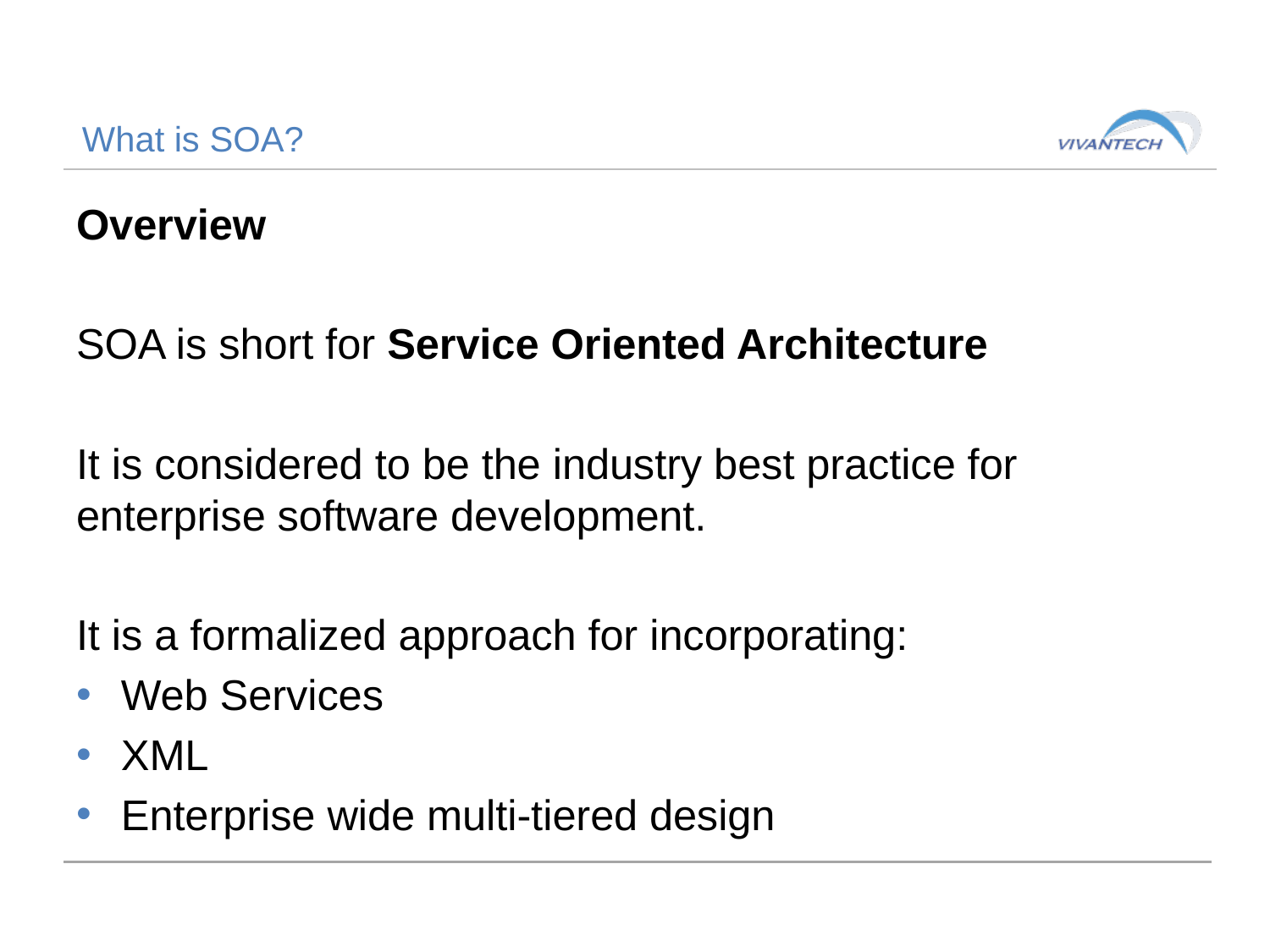

# What is SOA?
Overview

SOA is short for Service Oriented Architecture

It is considered to be the industry best practice for enterprise software development.

It is a formalized approach for incorporating:
Web Services
XML
Enterprise wide multi-tiered design